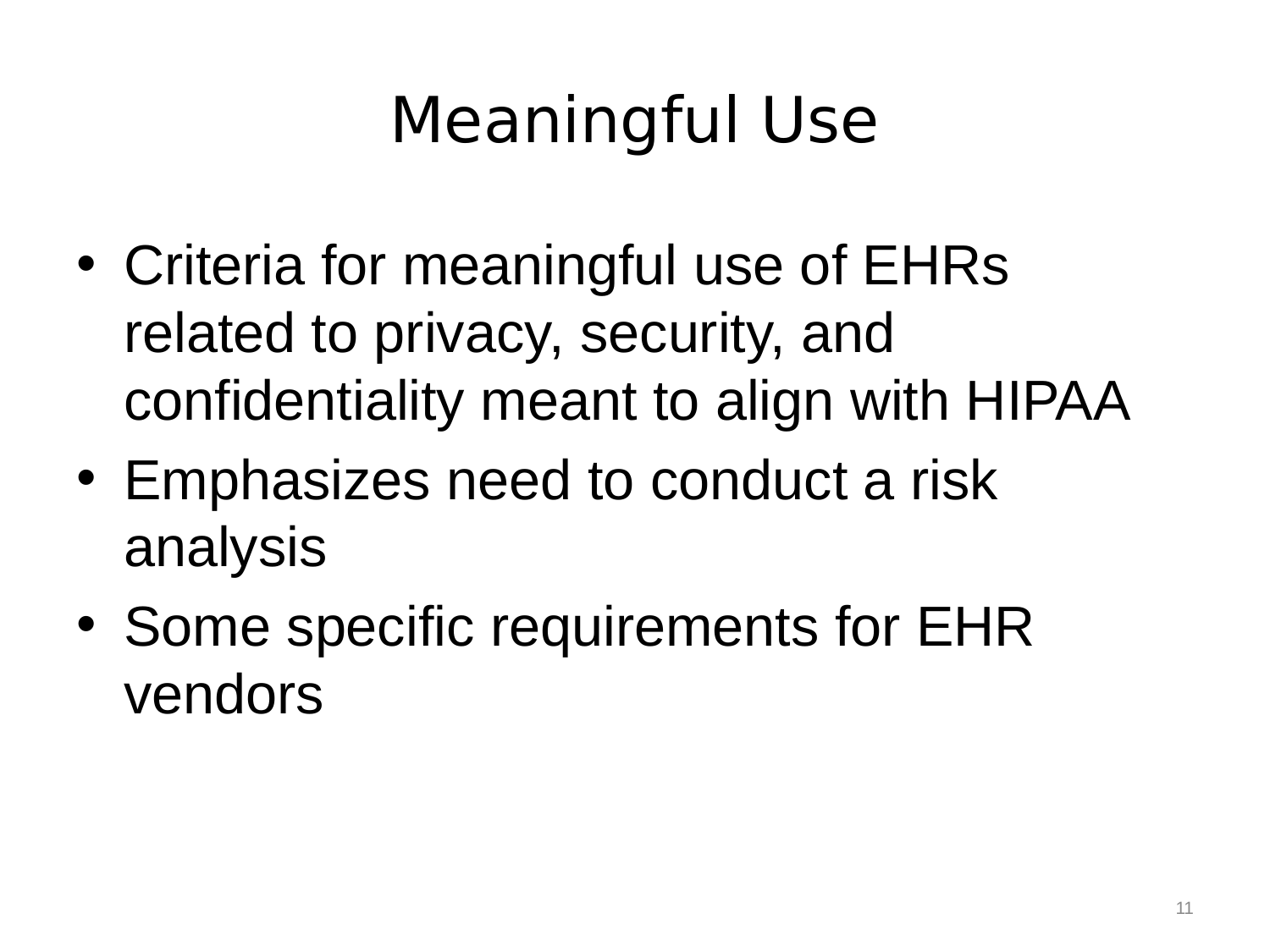

# Meaningful Use
Criteria for meaningful use of EHRs related to privacy, security, and confidentiality meant to align with HIPAA
Emphasizes need to conduct a risk analysis
Some specific requirements for EHR vendors
11